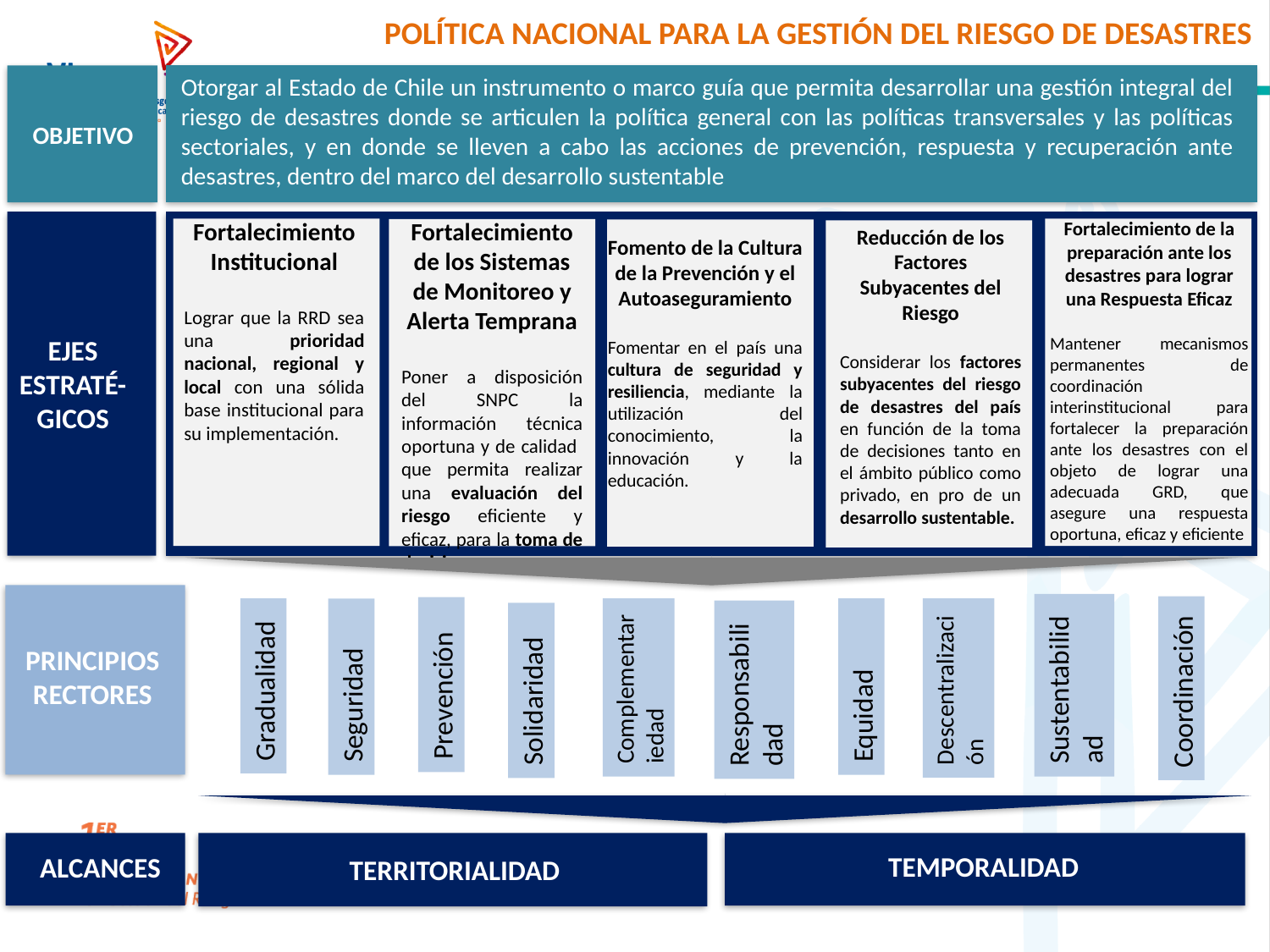

POLÍTICA NACIONAL PARA LA GESTIÓN DEL RIESGO DE DESASTRES

Otorgar al Estado de Chile un instrumento o marco guía que permita desarrollar una gestión integral del riesgo de desastres donde se articulen la política general con las políticas transversales y las políticas sectoriales, y en donde se lleven a cabo las acciones de prevención, respuesta y recuperación ante desastres, dentro del marco del desarrollo sustentable
OBJETIVO
Fortalecimiento de los Sistemas de Monitoreo y Alerta Temprana

Poner a disposición del SNPC la información técnica oportuna y de calidad  que permita realizar una evaluación del riesgo eficiente y eficaz, para la toma de decisiones .

Fortalecimiento Institucional

Lograr que la RRD sea una prioridad nacional, regional y local con una sólida base institucional para su implementación.

Fomento de la Cultura de la Prevención y el Autoaseguramiento

Fomentar en el país una cultura de seguridad y resiliencia, mediante la utilización del conocimiento, la innovación y la educación.

Fortalecimiento de la preparación ante los desastres para lograr una Respuesta Eficaz

Mantener mecanismos permanentes de coordinación interinstitucional para fortalecer la preparación ante los desastres con el objeto de lograr una adecuada GRD, que asegure una respuesta oportuna, eficaz y eficiente

Reducción de los Factores Subyacentes del Riesgo

Considerar los factores subyacentes del riesgo de desastres del país en función de la toma de decisiones tanto en el ámbito público como privado, en pro de un desarrollo sustentable.

EJES ESTRATÉ-GICOS

PRINCIPIOS RECTORES
Sustentabilidad
Responsabilidad
Complementariedad
Descentralización
Prevención
Gradualidad
Equidad
Seguridad
Coordinación
Solidaridad

TEMPORALIDAD
ALCANCES
TERRITORIALIDAD